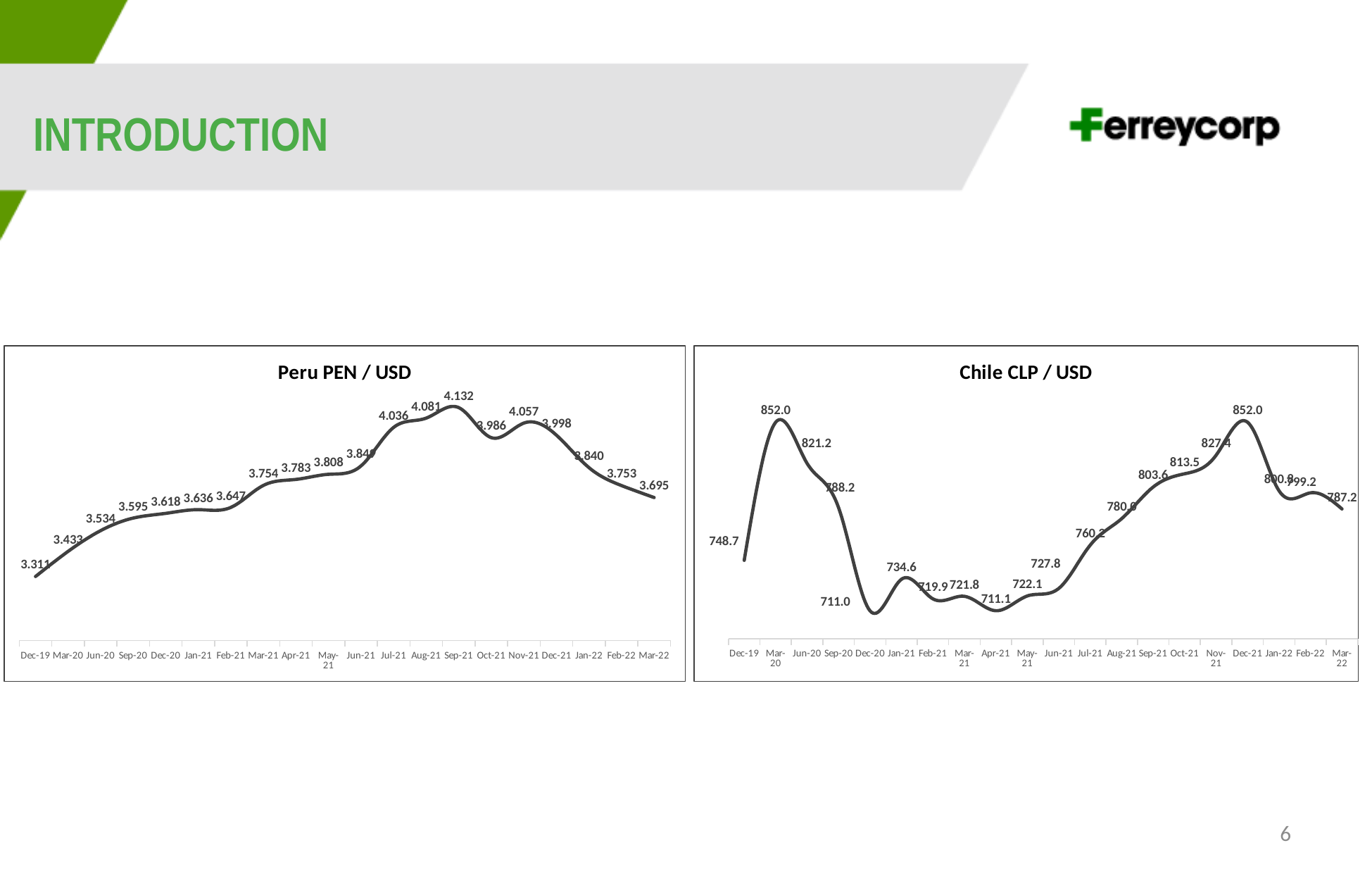

INTRODUCTION

### Chart: Chile CLP / USD

| Category | T.C Chile |
|---|---|
| 43800 | 748.74 |
| 43891 | 852.03 |
| 43983 | 821.23 |
| 44075 | 788.15 |
| 44166 | 710.95 |
| 44197 | 734.62 |
| 44228 | 719.91 |
| 44256 | 721.82 |
| 44287 | 711.06 |
| 44317 | 722.11 |
| 44348 | 727.76 |
| 44378 | 760.2 |
| 44409 | 779.97 |
| 44440 | 803.59 |
| 44470 | 813.5 |
| 44501 | 827.38 |
| 44531 | 852.03 |
| 44562 | 800.76 |
| 44593 | 799.22 |
| 44621 | 787.16 |

### Chart: Peru PEN / USD

| Category | T.C Perú |
|---|---|
| 43800 | 3.311 |
| 43891 | 3.433 |
| 43983 | 3.534 |
| 44075 | 3.595 |
| 44166 | 3.618 |
| 44197 | 3.636 |
| 44228 | 3.647 |
| 44256 | 3.754 |
| 44287 | 3.783 |
| 44317 | 3.808 |
| 44348 | 3.849 |
| 44378 | 4.036 |
| 44409 | 4.081 |
| 44440 | 4.132 |
| 44470 | 3.986 |
| 44501 | 4.057 |
| 44531 | 3.998 |
| 44562 | 3.84 |
| 44593 | 3.753 |
| 44621 | 3.695 |
6